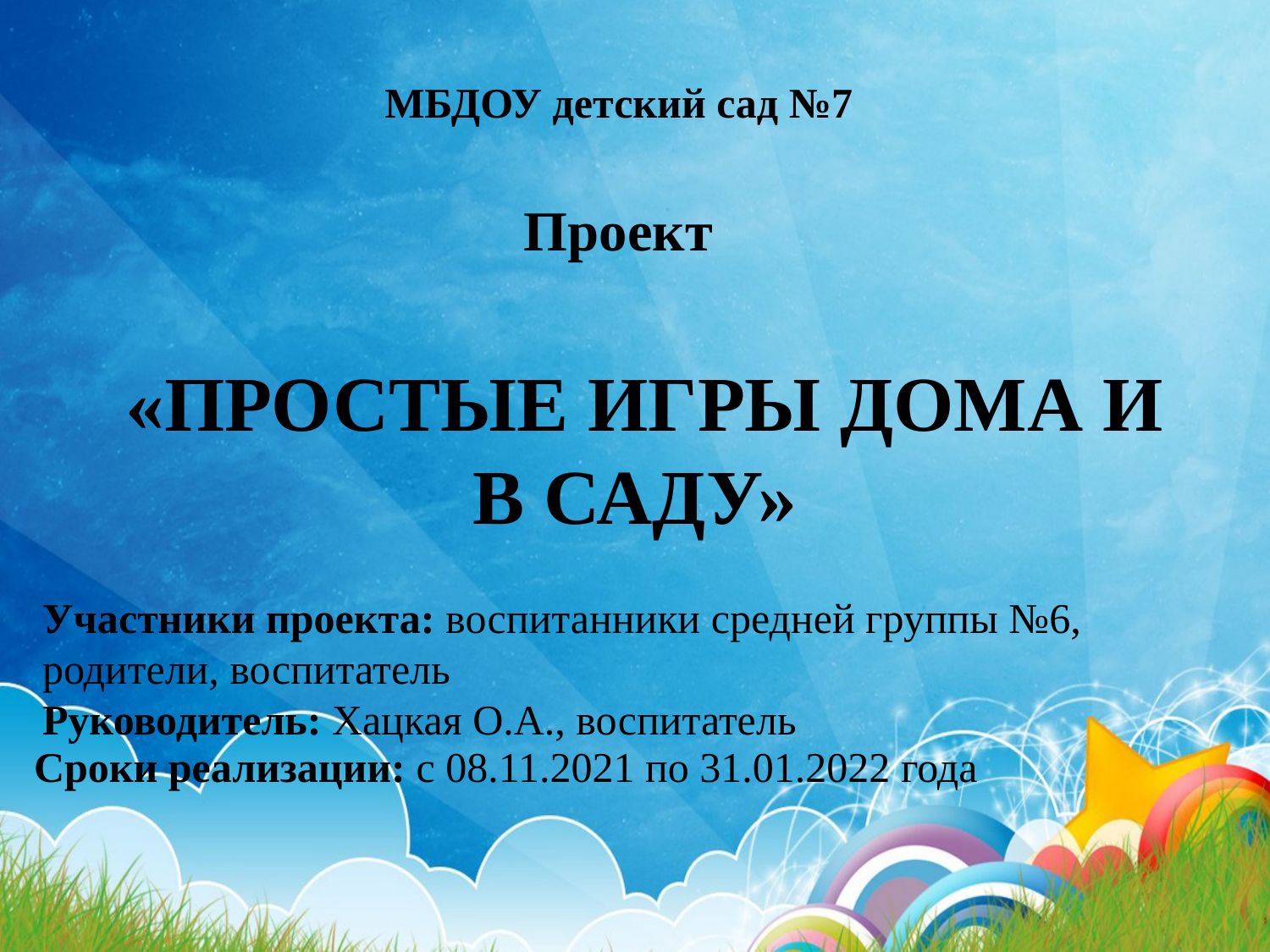

МБДОУ детский сад №7

Проект

«Простые игры дома и в саду»
Участники проекта: воспитанники средней группы №6, родители, воспитатель
Руководитель: Хацкая О.А., воспитатель
Сроки реализации: с 08.11.2021 по 31.01.2022 года